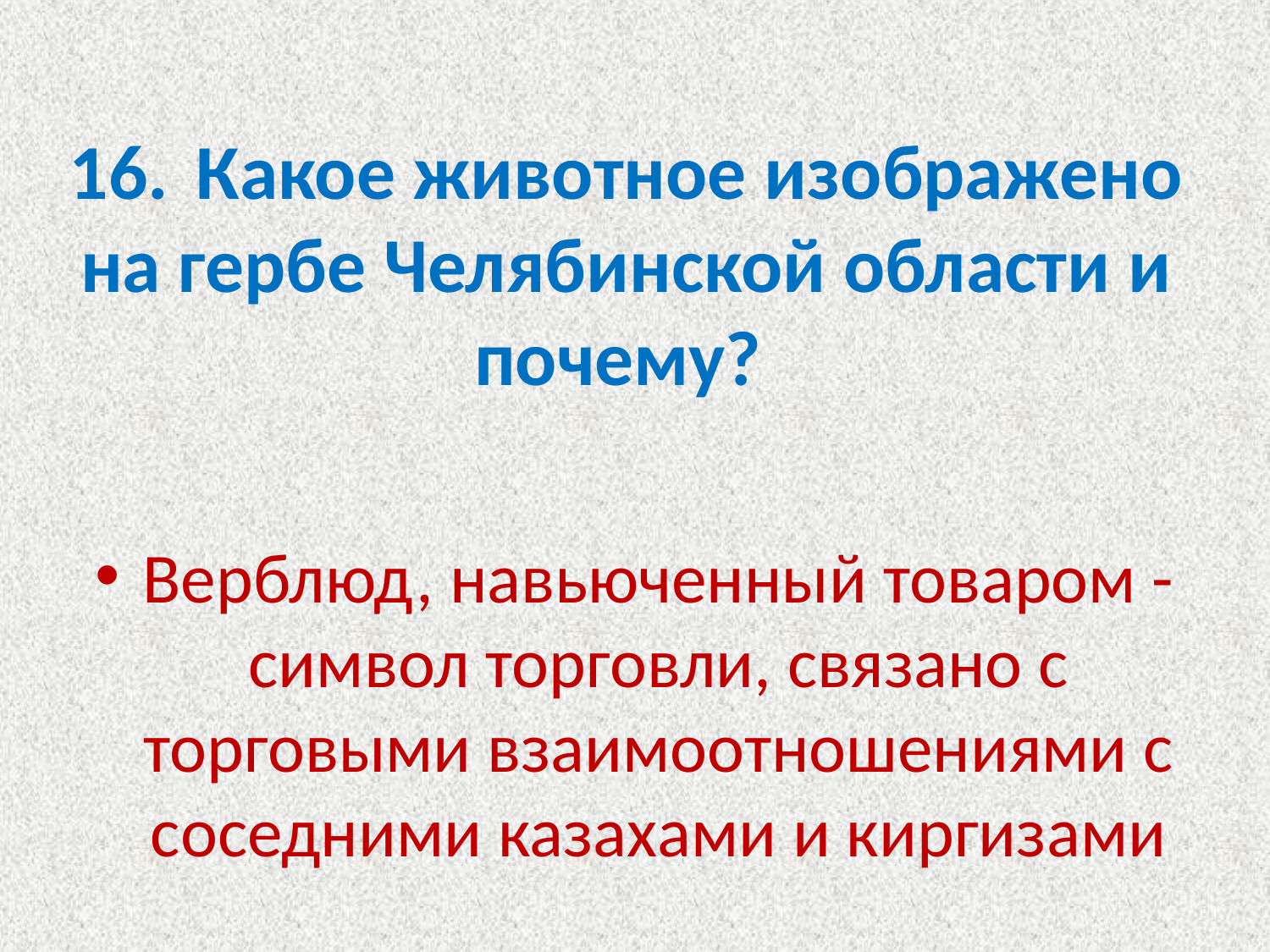

# 16.	Какое животное изображено на гербе Челябинской области и почему?
Верблюд, навьюченный товаром - символ торговли, связано с торговыми взаимоотношениями с соседними казахами и киргизами